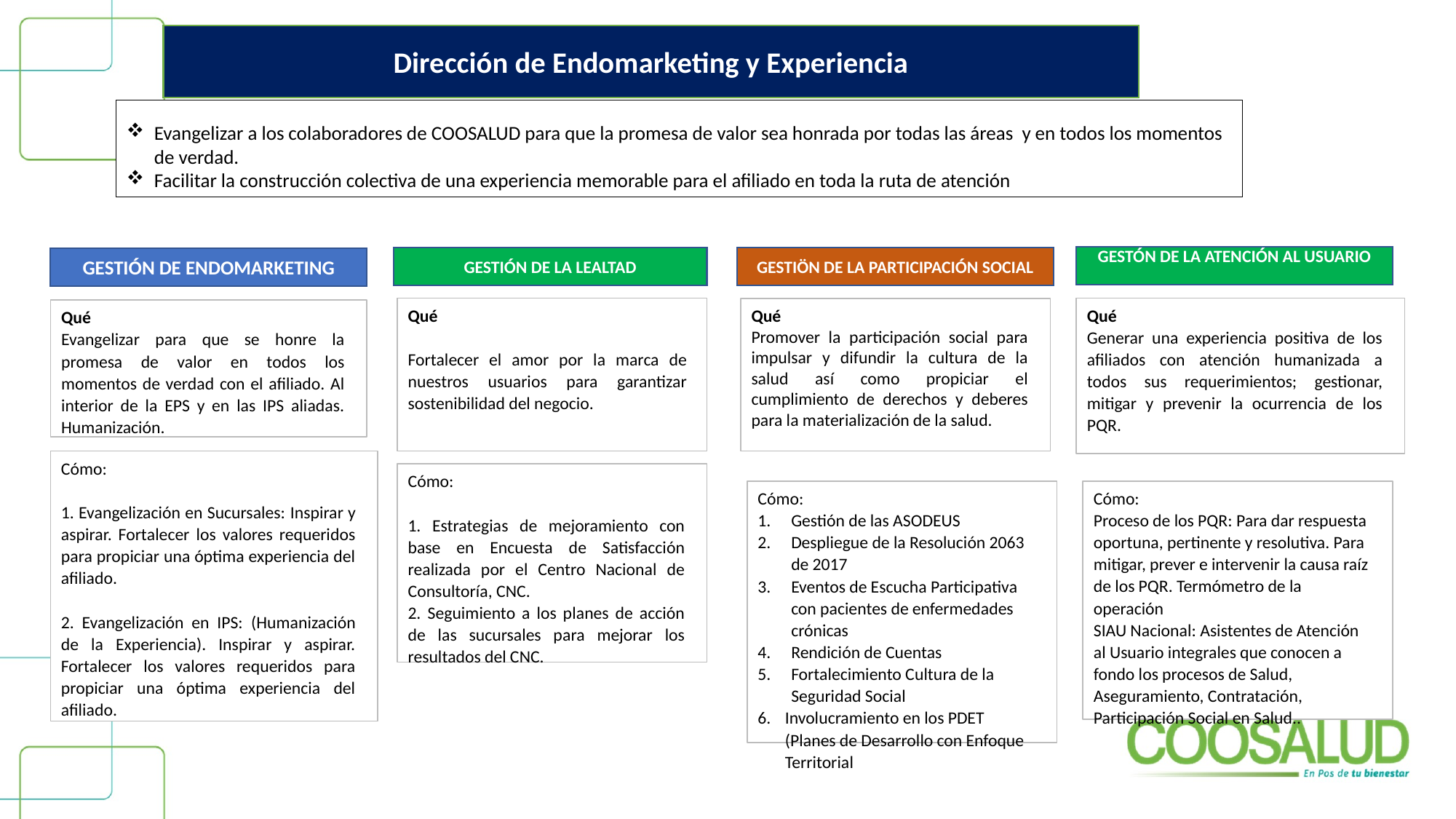

Dirección de Endomarketing y Experiencia

Evangelizar a los colaboradores de COOSALUD para que la promesa de valor sea honrada por todas las áreas  y en todos los momentos de verdad.
Facilitar la construcción colectiva de una experiencia memorable para el afiliado en toda la ruta de atención
GESTÓN DE LA ATENCIÓN AL USUARIO
GESTIÓN DE LA LEALTAD
GESTIÖN DE LA PARTICIPACIÓN SOCIAL
GESTIÓN DE ENDOMARKETING
Qué

Fortalecer el amor por la marca de nuestros usuarios para garantizar sostenibilidad del negocio.
Qué
Generar una experiencia positiva de los afiliados con atención humanizada a todos sus requerimientos; gestionar, mitigar y prevenir la ocurrencia de los PQR.
Qué
Promover la participación social para impulsar y difundir la cultura de la salud así como propiciar el cumplimiento de derechos y deberes para la materialización de la salud.

Qué
Evangelizar para que se honre la promesa de valor en todos los momentos de verdad con el afiliado. Al interior de la EPS y en las IPS aliadas. Humanización.
Cómo:

1. Evangelización en Sucursales: Inspirar y aspirar. Fortalecer los valores requeridos para propiciar una óptima experiencia del afiliado.

2. Evangelización en IPS: (Humanización de la Experiencia). Inspirar y aspirar. Fortalecer los valores requeridos para propiciar una óptima experiencia del afiliado.

Cómo:

1. Estrategias de mejoramiento con base en Encuesta de Satisfacción realizada por el Centro Nacional de Consultoría, CNC.
2. Seguimiento a los planes de acción de las sucursales para mejorar los resultados del CNC.

Cómo:
Gestión de las ASODEUS
Despliegue de la Resolución 2063 de 2017
Eventos de Escucha Participativa con pacientes de enfermedades crónicas
Rendición de Cuentas
Fortalecimiento Cultura de la Seguridad Social
Involucramiento en los PDET (Planes de Desarrollo con Enfoque Territorial

Cómo:
Proceso de los PQR: Para dar respuesta oportuna, pertinente y resolutiva. Para mitigar, prever e intervenir la causa raíz de los PQR. Termómetro de la operación
SIAU Nacional: Asistentes de Atención al Usuario integrales que conocen a fondo los procesos de Salud, Aseguramiento, Contratación, Participación Social en Salud..